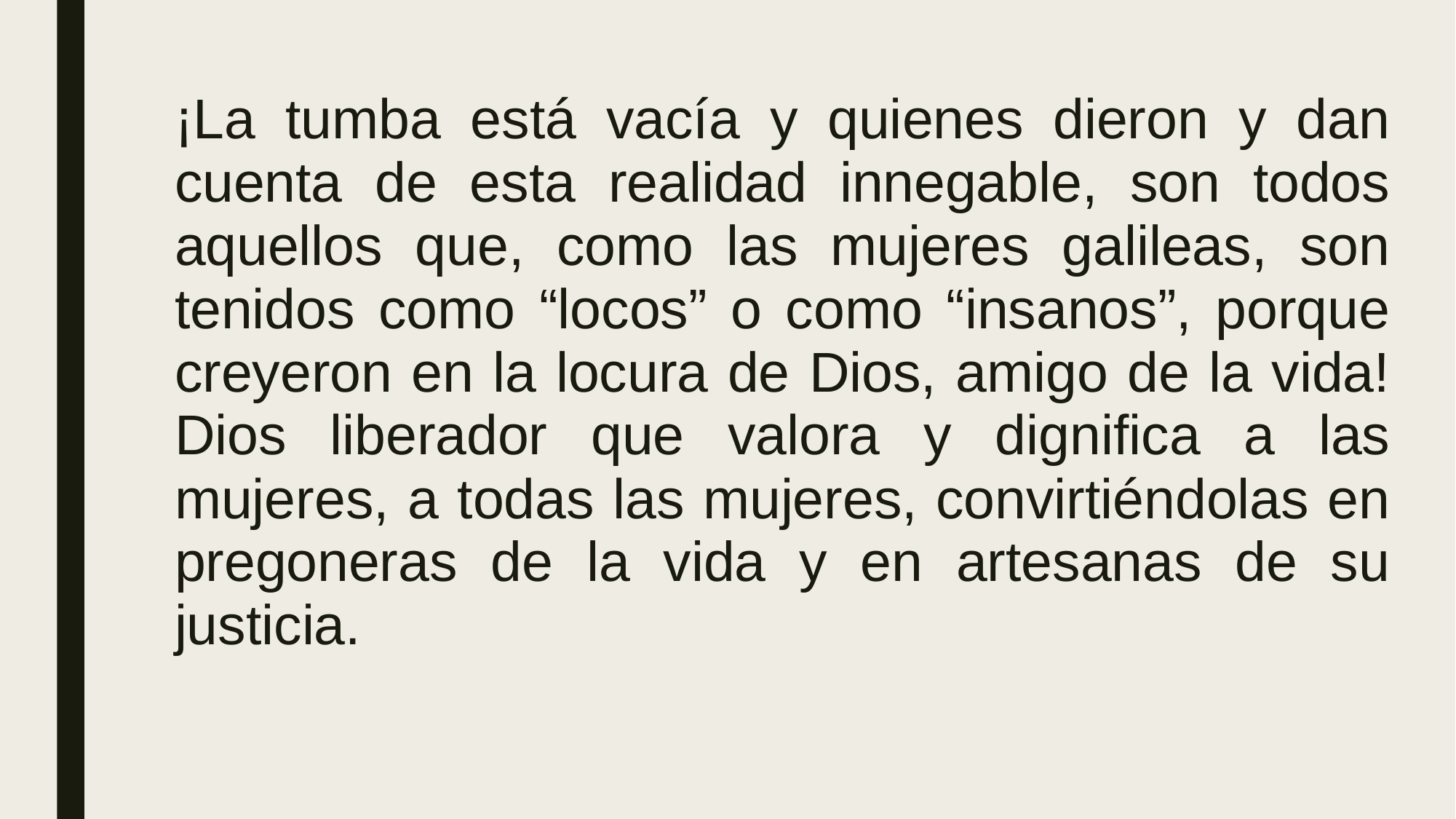

¡La tumba está vacía y quienes dieron y dan cuenta de esta realidad innegable, son todos aquellos que, como las mujeres galileas, son tenidos como “locos” o como “insanos”, porque creyeron en la locura de Dios, amigo de la vida! Dios liberador que valora y dignifica a las mujeres, a todas las mujeres, convirtiéndolas en pregoneras de la vida y en artesanas de su justicia.